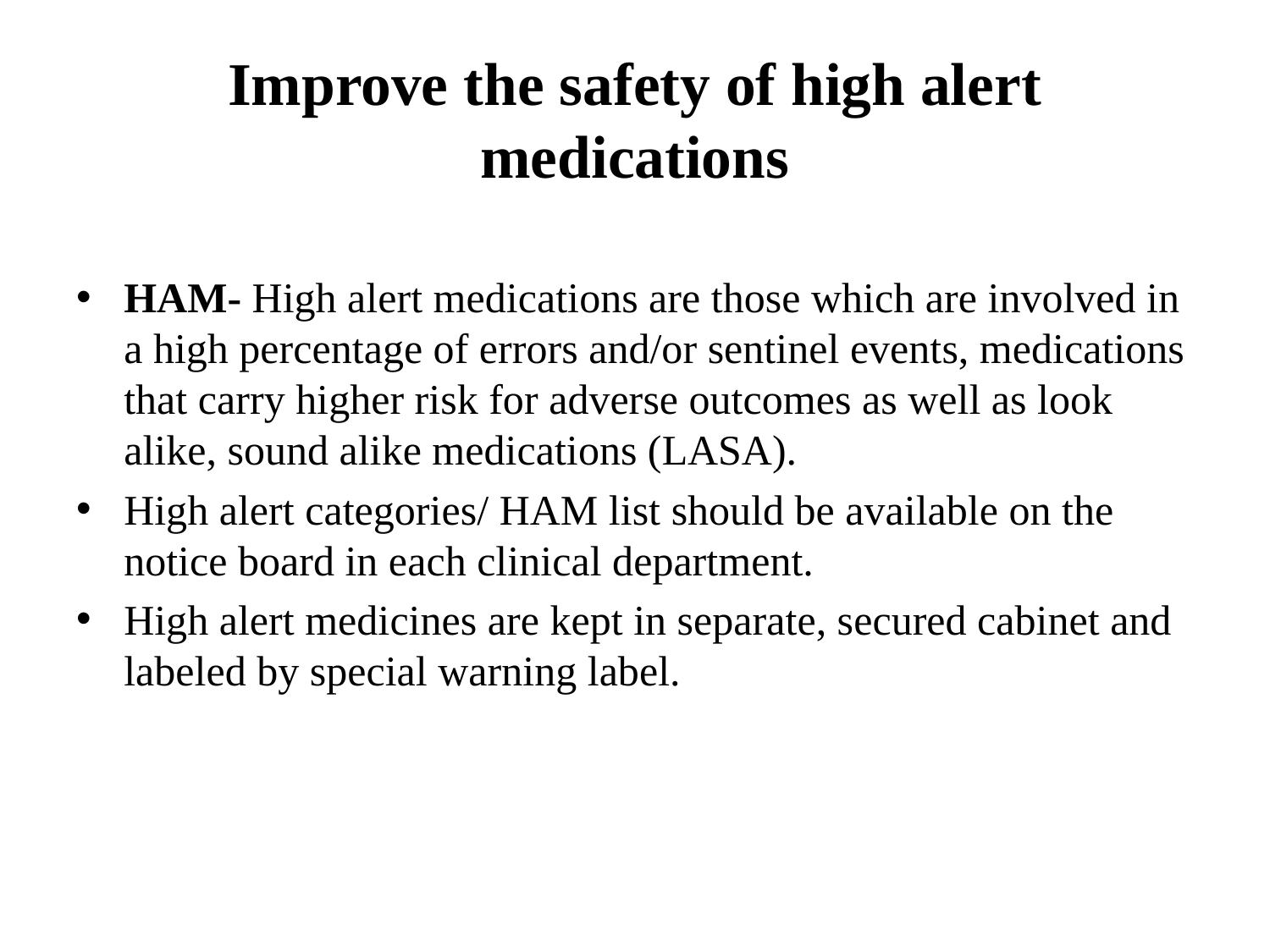

# Improve the safety of high alert medications
HAM- High alert medications are those which are involved in a high percentage of errors and/or sentinel events, medications that carry higher risk for adverse outcomes as well as look alike, sound alike medications (LASA).
High alert categories/ HAM list should be available on the notice board in each clinical department.
High alert medicines are kept in separate, secured cabinet and labeled by special warning label.